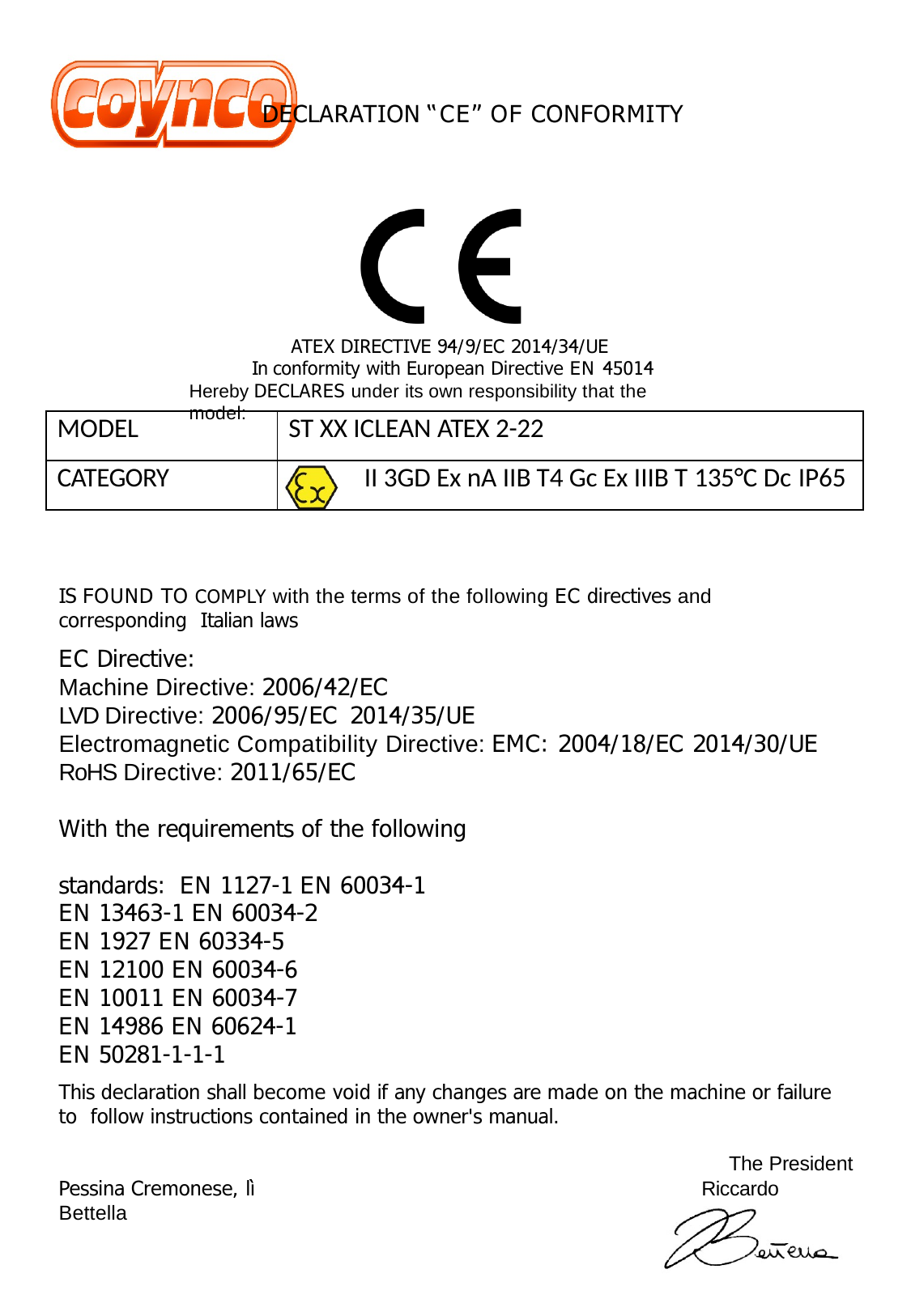

DECLARATION “CE” OF CONFORMITY

ATEX DIRECTIVE 94/9/EC 2014/34/UE
In conformity with European Directive EN 45014  Hereby DECLARES under its own responsibility that the model:
| MODEL | ST XX ICLEAN ATEX 2-22 |
| --- | --- |
| CATEGORY | II 3GD Ex nA IIB T4 Gc Ex IIIB T 135°C Dc IP65 |

IS FOUND TO COMPLY with the terms of the following EC directives and corresponding  Italian laws
EC Directive:
Machine Directive: 2006/42/EC
LVD Directive: 2006/95/EC 2014/35/UE
Electromagnetic Compatibility Directive: EMC: 2004/18/EC 2014/30/UE
RoHS Directive: 2011/65/EC
With the requirements of the following standards:  EN 1127-1 EN 60034-1
EN 13463-1 EN 60034-2
EN 1927 EN 60334-5
EN 12100 EN 60034-6
EN 10011 EN 60034-7
EN 14986 EN 60624-1
EN 50281-1-1-1
This declaration shall become void if any changes are made on the machine or failure to  follow instructions contained in the owner's manual.
The President
Pessina Cremonese, lì	Riccardo Bettella